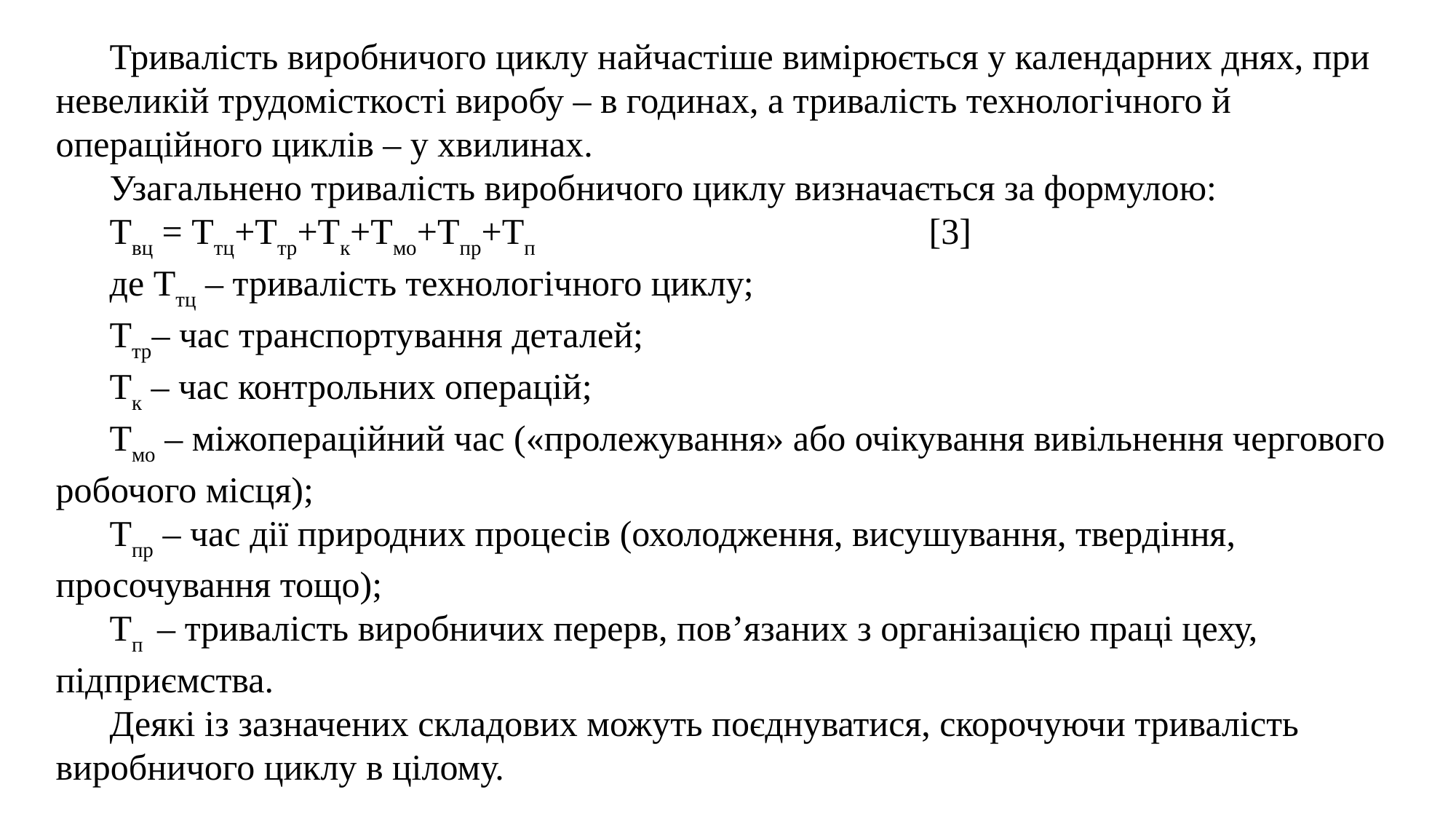

Тривалість виробничого циклу найчастіше вимірюється у календарних днях, при невеликій трудомісткості виробу – в годинах, а тривалість технологічного й операційного циклів – у хвилинах.
Узагальнено тривалість виробничого циклу визначається за формулою:
Твц = Ттц+Ттр+Тк+Тмо+Тпр+Тп  				[3]
де Ттц – тривалість технологічного циклу;
Ттр– час транспортування деталей;
Тк – час контрольних операцій;
Тмо – міжопераційний час («пролежування» або очікування вивільнення чергового робочого місця);
Тпр – час дії природних процесів (охолодження, висушування, твердіння, просочування тощо);
Тп  – тривалість виробничих перерв, пов’язаних з організацією праці цеху, підприємства.
Деякі із зазначених складових можуть поєднуватися, скорочуючи тривалість виробничого циклу в цілому.